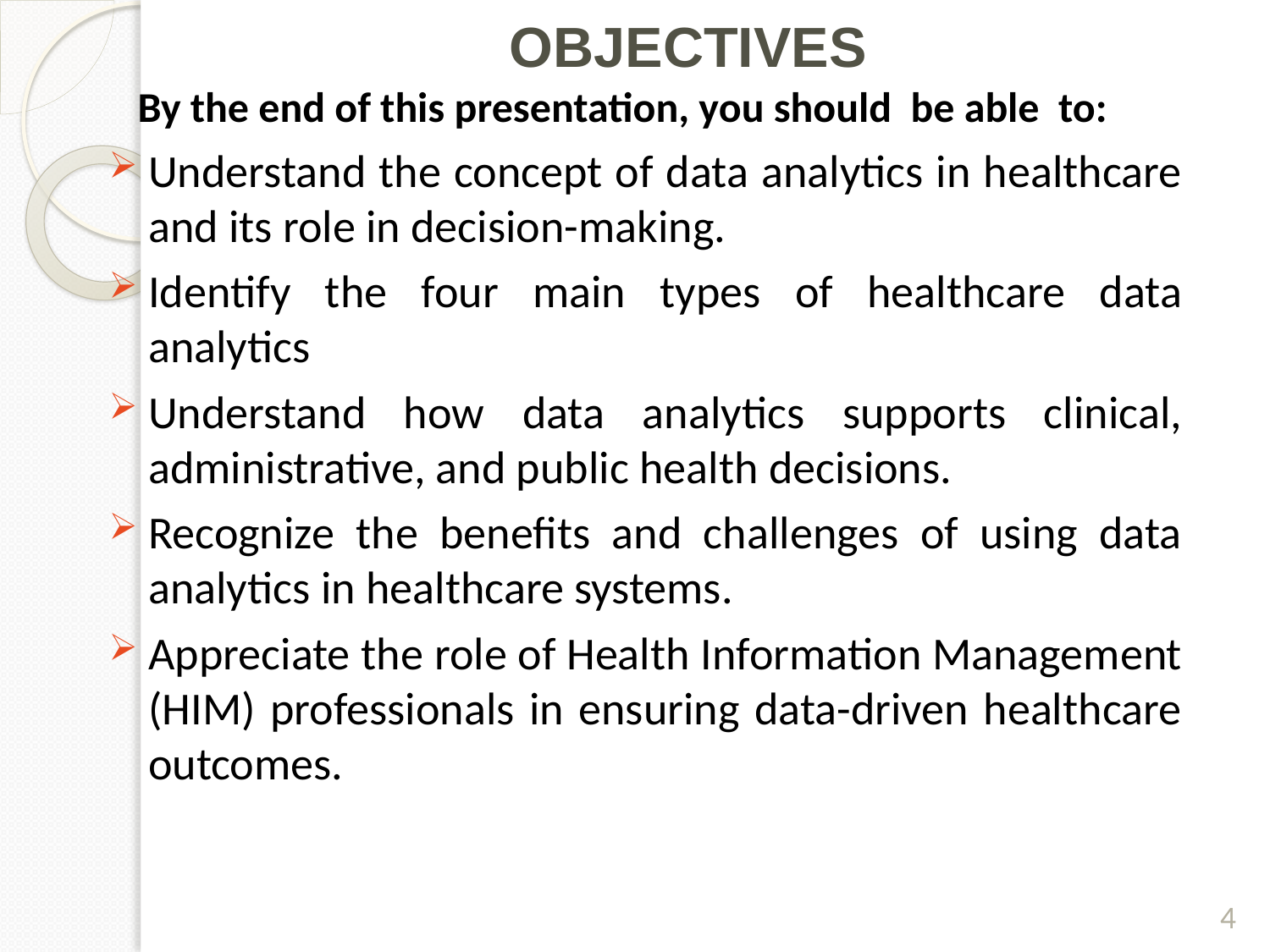

# OBJECTIVES
   By the end of this presentation, you should  be able  to:
Understand the concept of data analytics in healthcare and its role in decision-making.
Identify the four main types of healthcare data analytics
Understand how data analytics supports clinical, administrative, and public health decisions.
Recognize the benefits and challenges of using data analytics in healthcare systems.
Appreciate the role of Health Information Management (HIM) professionals in ensuring data-driven healthcare outcomes.
4